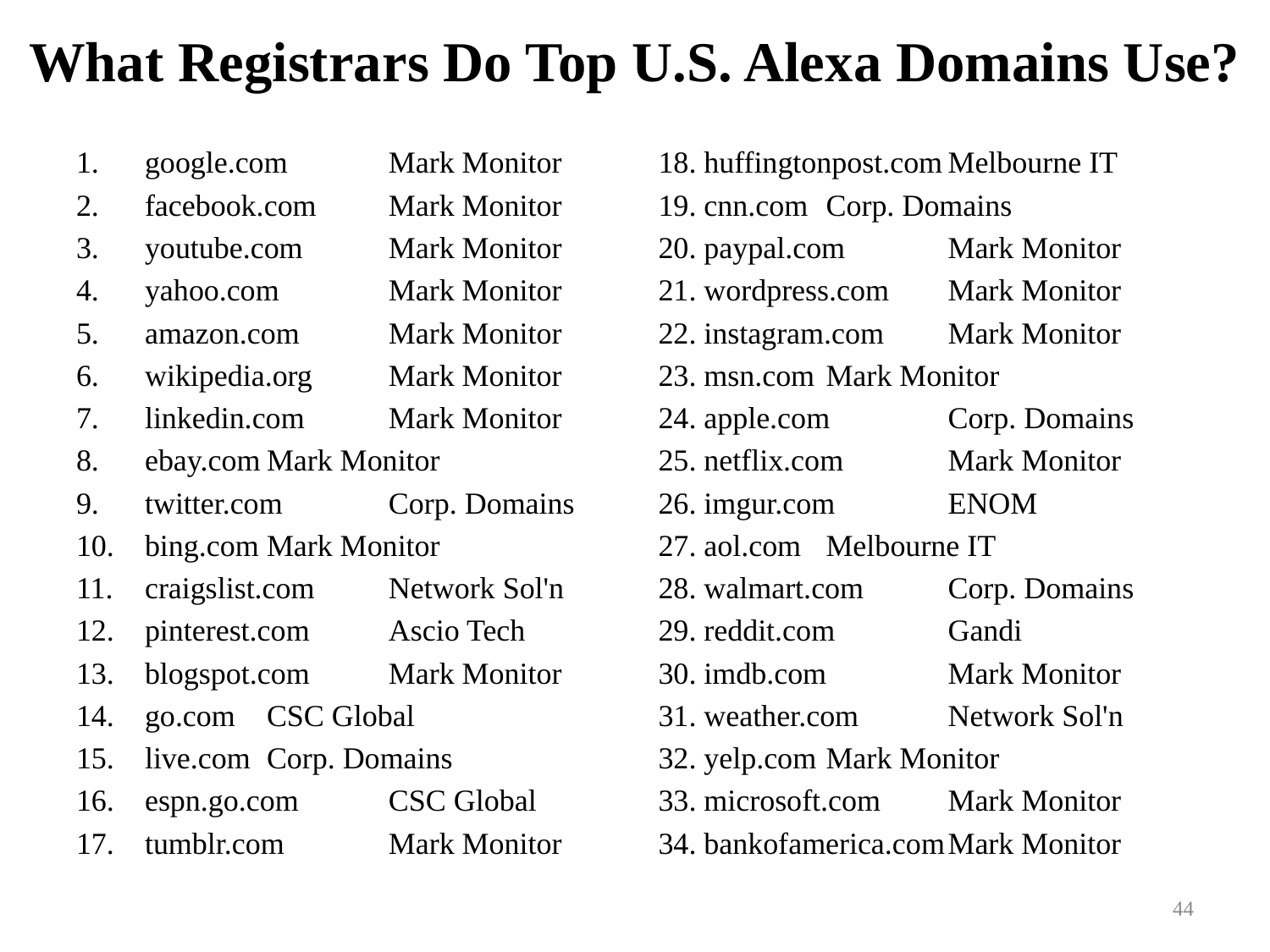

# What Registrars Do Top U.S. Alexa Domains Use?
google.com		Mark Monitor
facebook.com		Mark Monitor
youtube.com		Mark Monitor
yahoo.com		Mark Monitor
amazon.com		Mark Monitor
wikipedia.org		Mark Monitor
linkedin.com		Mark Monitor
ebay.com		Mark Monitor
twitter.com		Corp. Domains
bing.com			Mark Monitor
craigslist.com		Network Sol'n
pinterest.com		Ascio Tech
blogspot.com		Mark Monitor
go.com			CSC Global
live.com			Corp. Domains
espn.go.com		CSC Global
tumblr.com		Mark Monitor
huffingtonpost.com	Melbourne IT
cnn.com			Corp. Domains
paypal.com		Mark Monitor
wordpress.com		Mark Monitor
instagram.com		Mark Monitor
msn.com			Mark Monitor
apple.com			Corp. Domains
netflix.com		Mark Monitor
imgur.com			ENOM
aol.com			Melbourne IT
walmart.com		Corp. Domains
reddit.com			Gandi
imdb.com			Mark Monitor
weather.com		Network Sol'n
yelp.com			Mark Monitor
microsoft.com		Mark Monitor
bankofamerica.com	Mark Monitor
44